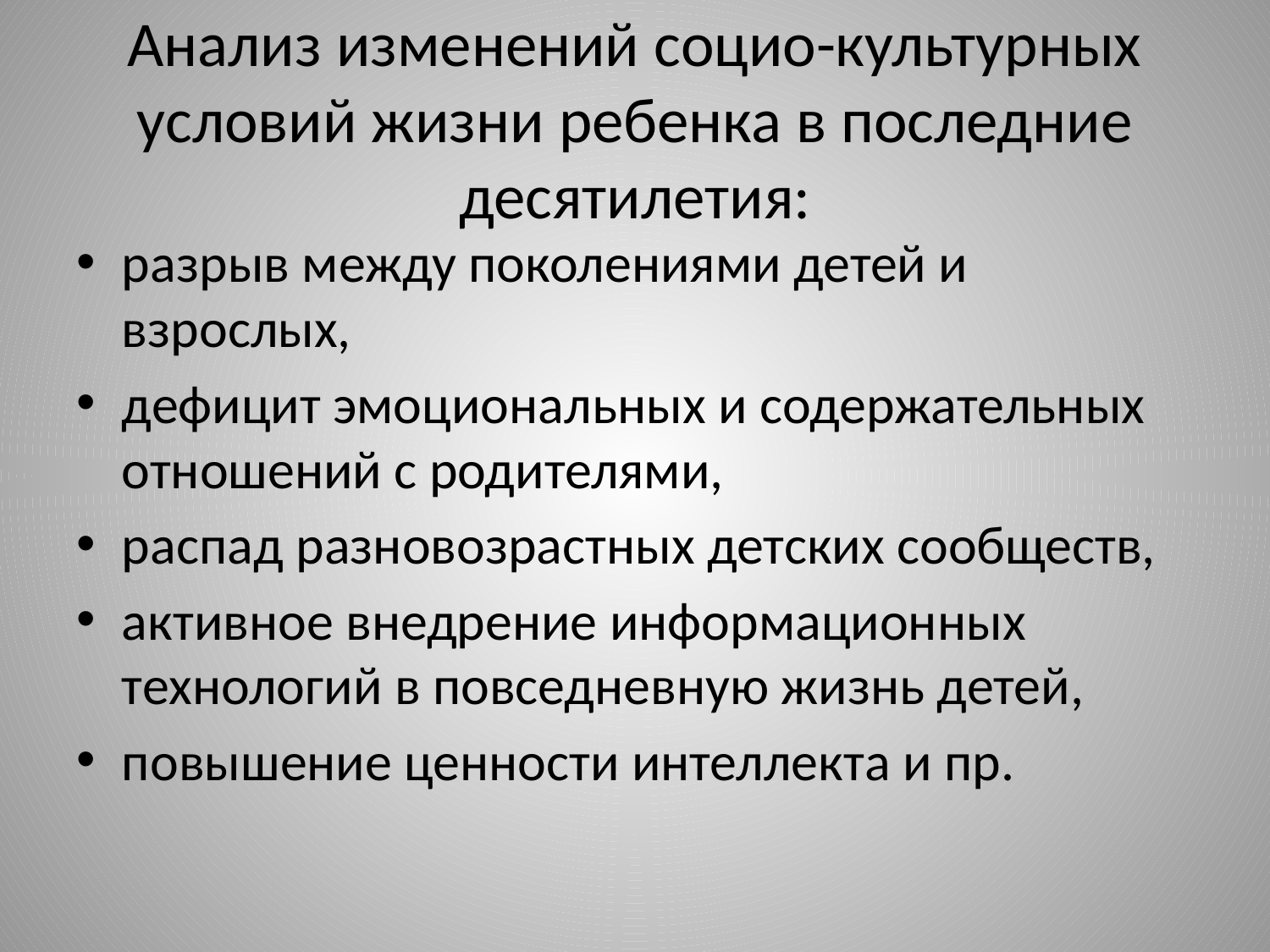

# Анализ изменений социо-культурных условий жизни ребенка в последние десятилетия:
разрыв между поколениями детей и взрослых,
дефицит эмоциональных и содержательных отношений с родителями,
распад разновозрастных детских сообществ,
активное внедрение информационных технологий в повседневную жизнь детей,
повышение ценности интеллекта и пр.